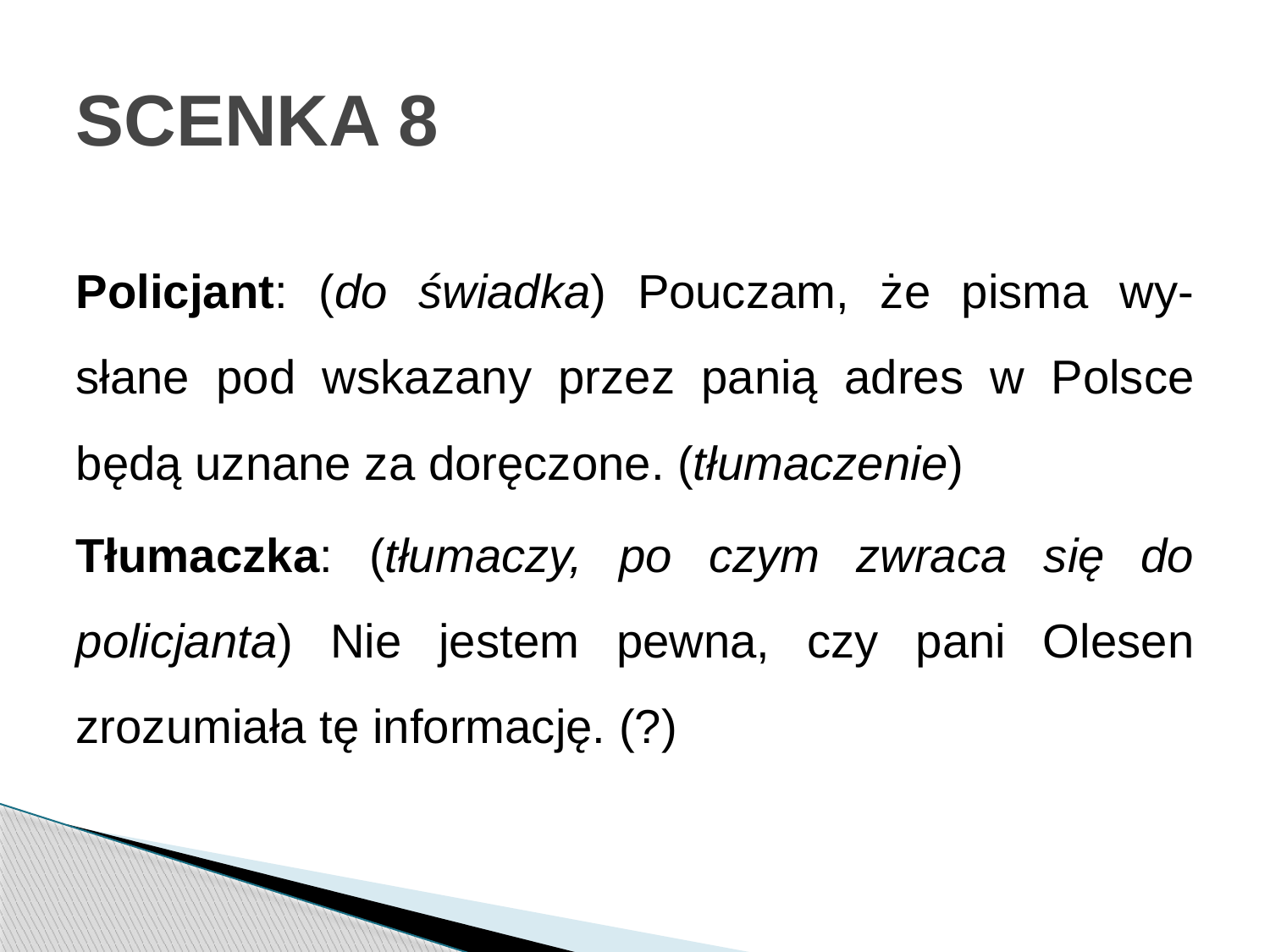

# SCENKA 8
Policjant: (do świadka) Pouczam, że pisma wy-słane pod wskazany przez panią adres w Polsce będą uznane za doręczone. (tłumaczenie)
Tłumaczka: (tłumaczy, po czym zwraca się do policjanta) Nie jestem pewna, czy pani Olesen zrozumiała tę informację. (?)